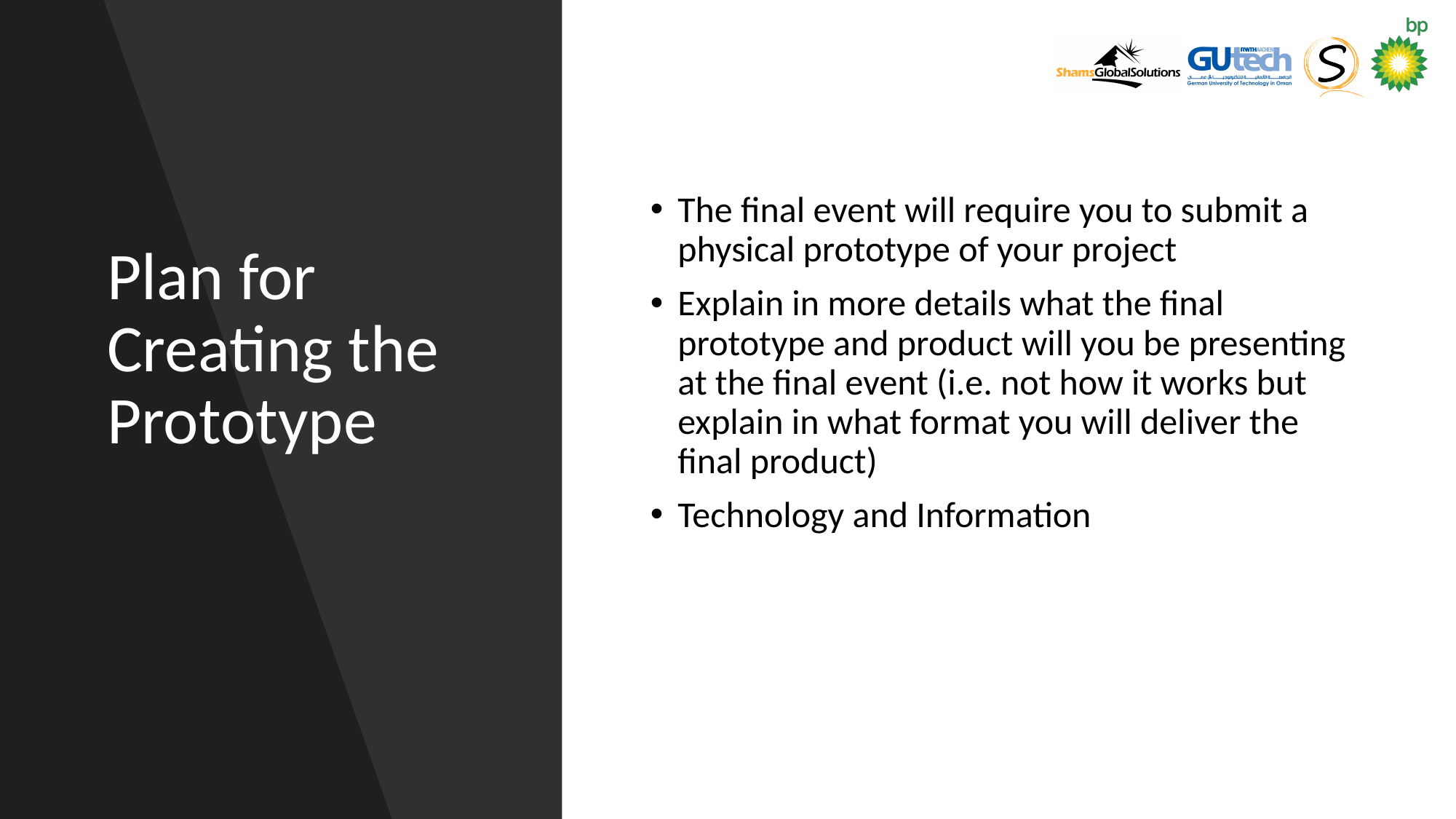

# Plan for Creating the Prototype
The final event will require you to submit a physical prototype of your project
Explain in more details what the final prototype and product will you be presenting at the final event (i.e. not how it works but explain in what format you will deliver the final product)
Technology and Information